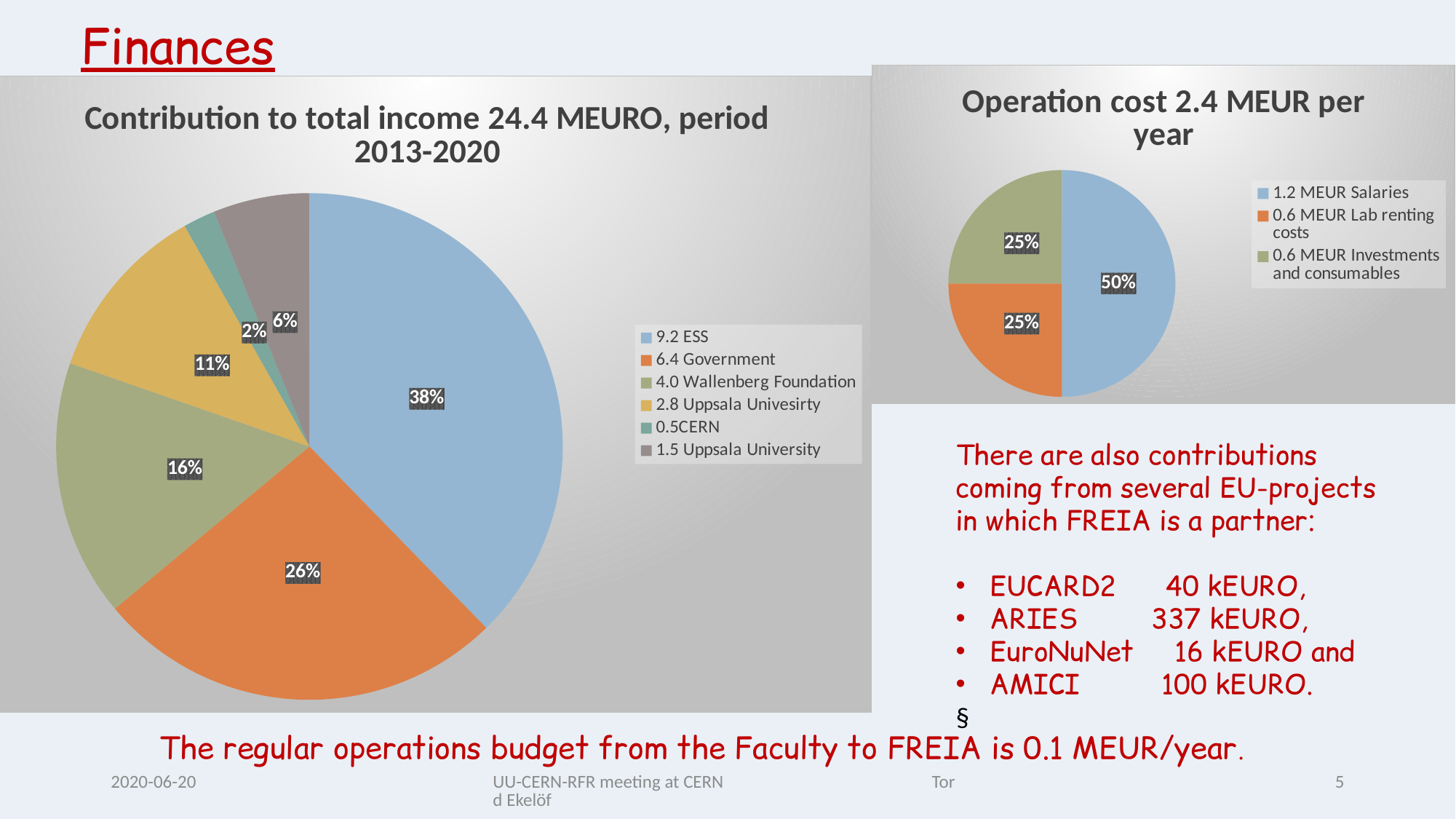

Finances

### Chart:

| Category | Operation cost 2.4 MEUR per year |
|---|---|
| 1.2 MEUR Salaries  | 1.2 |
| 0.6 MEUR Lab renting costs | 0.6 |
| 0.6 MEUR Investments and consumables | 0.6 |

### Chart:

| Category | Contribution to total income 24.4 MEURO, period 2013-2020 |
|---|---|
| 9.2 ESS | 9.2 |
| 6.4 Government | 6.4 |
| 4.0 Wallenberg Foundation | 4.0 |
| 2.8 Uppsala Univesirty | 2.8 |
| 0.5CERN | 0.5 |
| 1.5 Uppsala University | 1.5 |
There are also contributions coming from several EU-projects in which FREIA is a partner:

EUCARD2      40 kEURO,
ARIES         337 kEURO,
EuroNuNet     16 kEURO and
AMICI          100 kEURO.
§
The regular operations budget from the Faculty to FREIA is 0.1 MEUR/year.

2020-06-20
UU-CERN-RFR meeting at CERN                                                  Tord Ekelöf
5